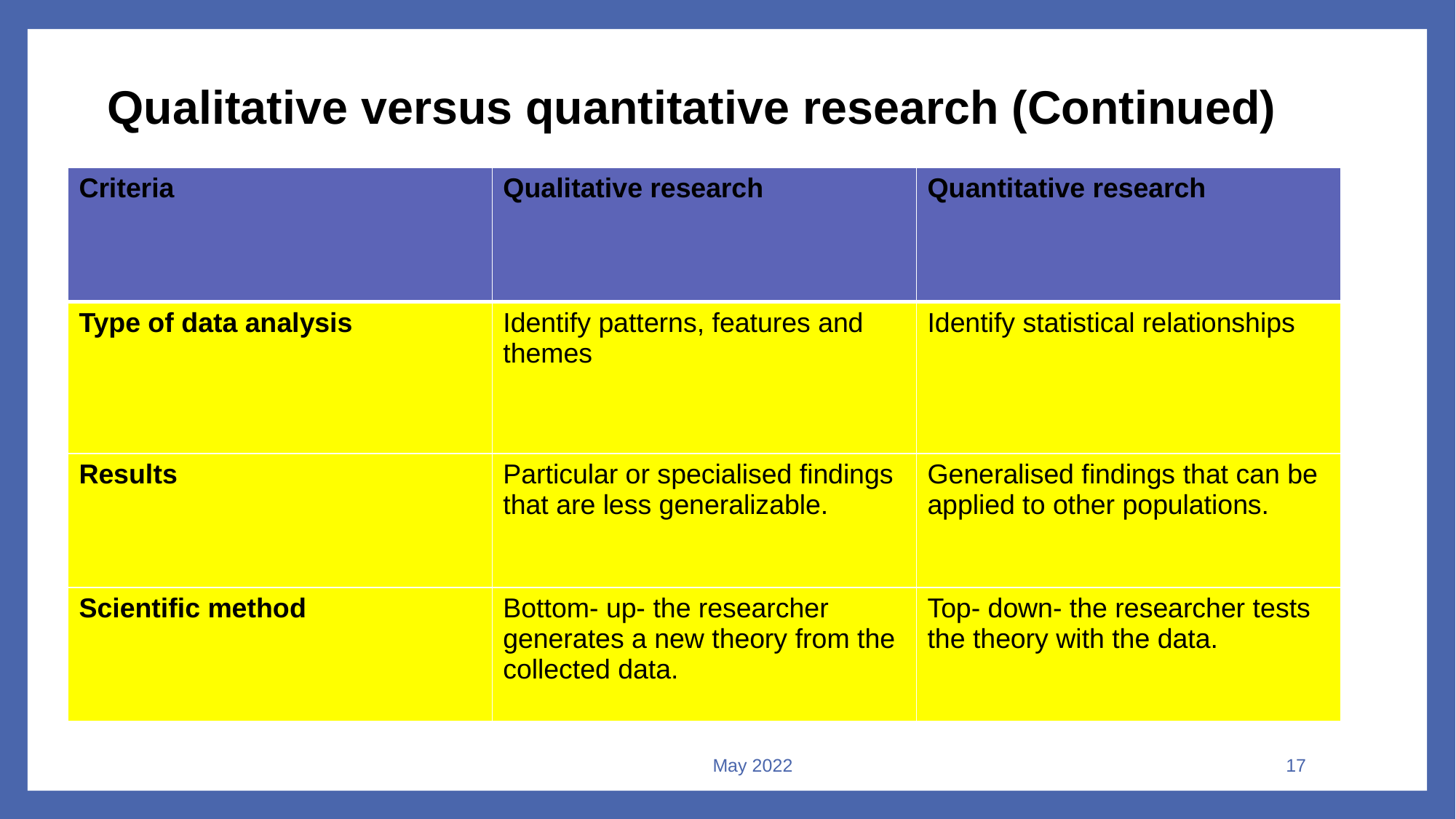

# Qualitative versus quantitative research (Continued)
| Criteria | Qualitative research | Quantitative research |
| --- | --- | --- |
| Type of data analysis | Identify patterns, features and themes | Identify statistical relationships |
| Results | Particular or specialised findings that are less generalizable. | Generalised findings that can be applied to other populations. |
| Scientific method | Bottom- up- the researcher generates a new theory from the collected data. | Top- down- the researcher tests the theory with the data. |
May 2022
17